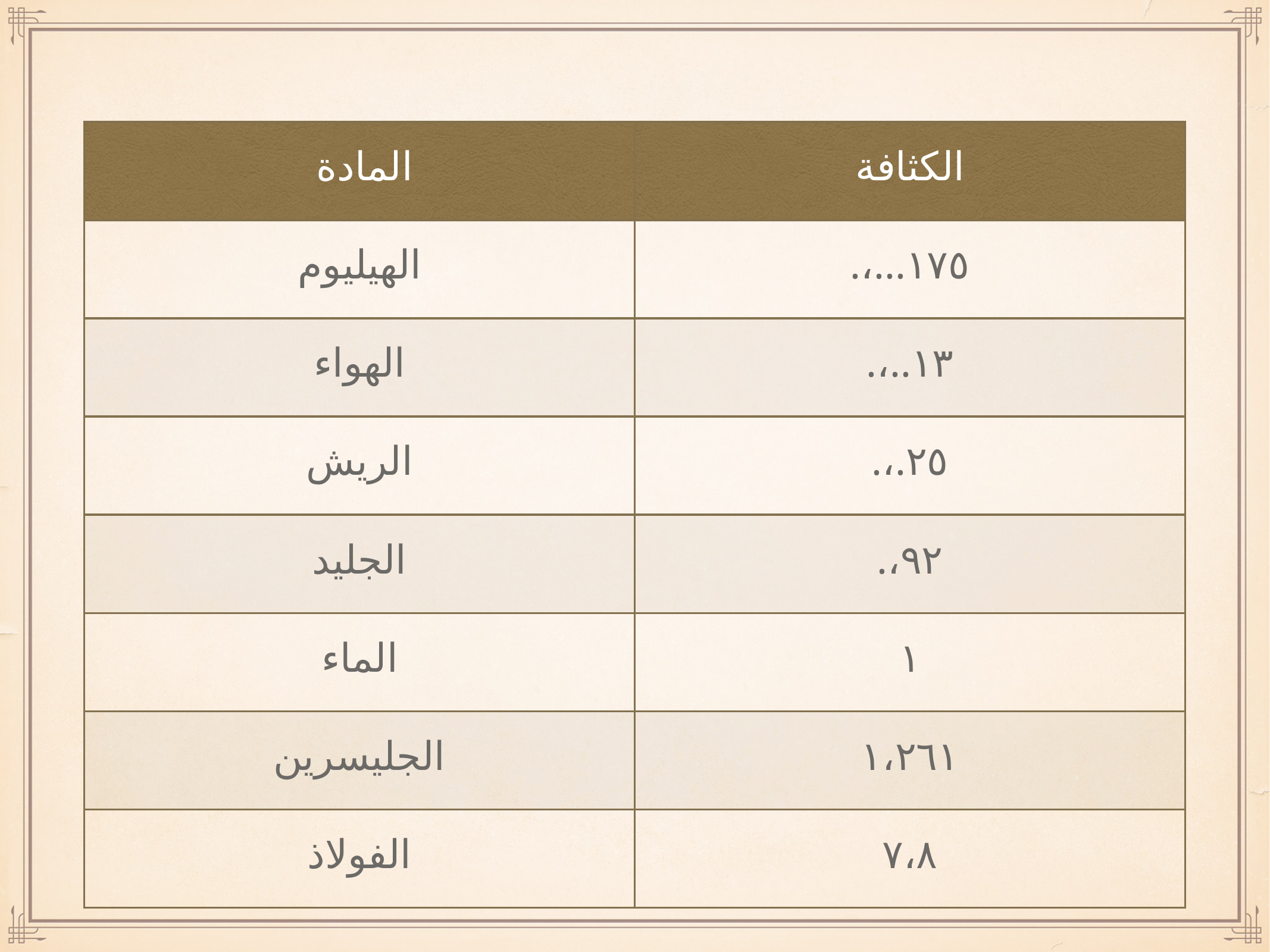

| المادة | الكثافة |
| --- | --- |
| الهيليوم | ١٧٥...،. |
| الهواء | ١٣..،. |
| الريش | ٢٥.،. |
| الجليد | ٩٢،. |
| الماء | ١ |
| الجليسرين | ١،٢٦١ |
| الفولاذ | ٧،٨ |